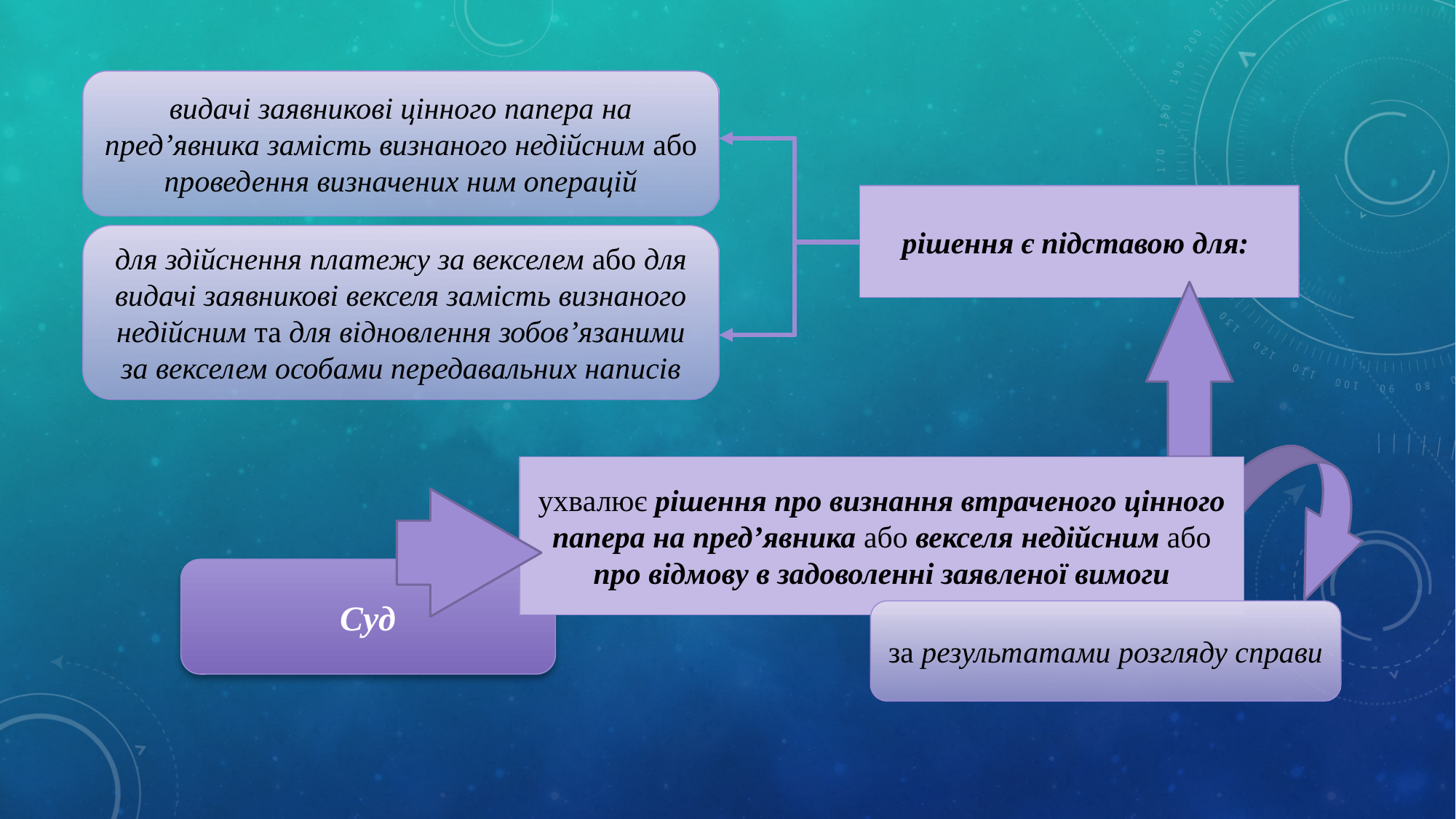

видачі заявникові цінного папера на пред’явника замість визнаного недійсним або проведення визначених ним операцій
рішення є підставою для:
для здійснення платежу за векселем або для видачі заявникові векселя замість визнаного недійсним та для відновлення зобов’язаними за векселем особами передавальних написів

ухвалює рішення про визнання втраченого цінного папера на пред’явника або векселя недійсним або про відмову в задоволенні заявленої вимоги

Суд
за результатами розгляду справи